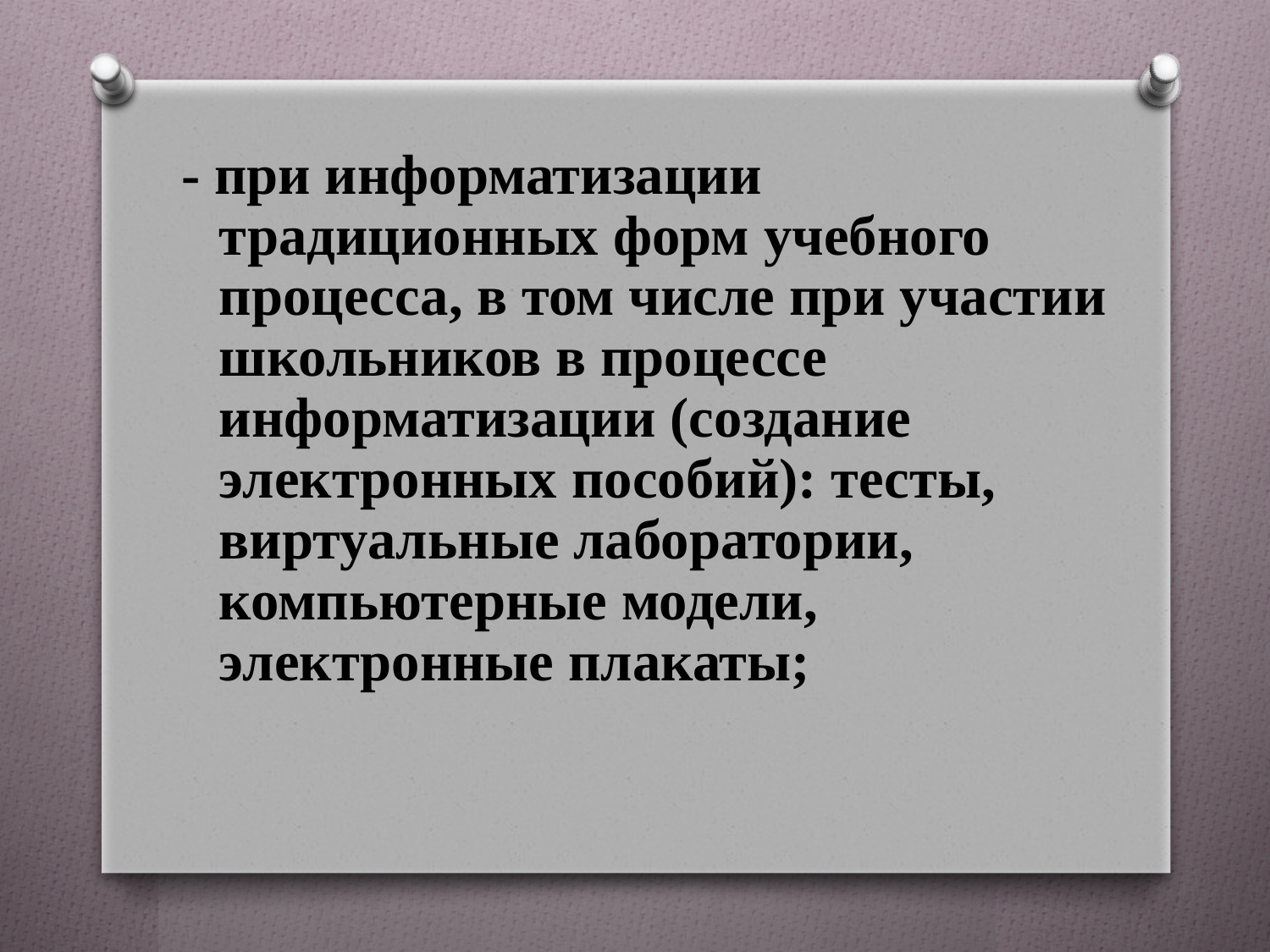

- при информатизации традиционных форм учебного процесса, в том числе при участии школьников в процессе информатизации (создание электронных пособий): тесты, виртуальные лаборатории, компьютерные модели, электронные плакаты;

,